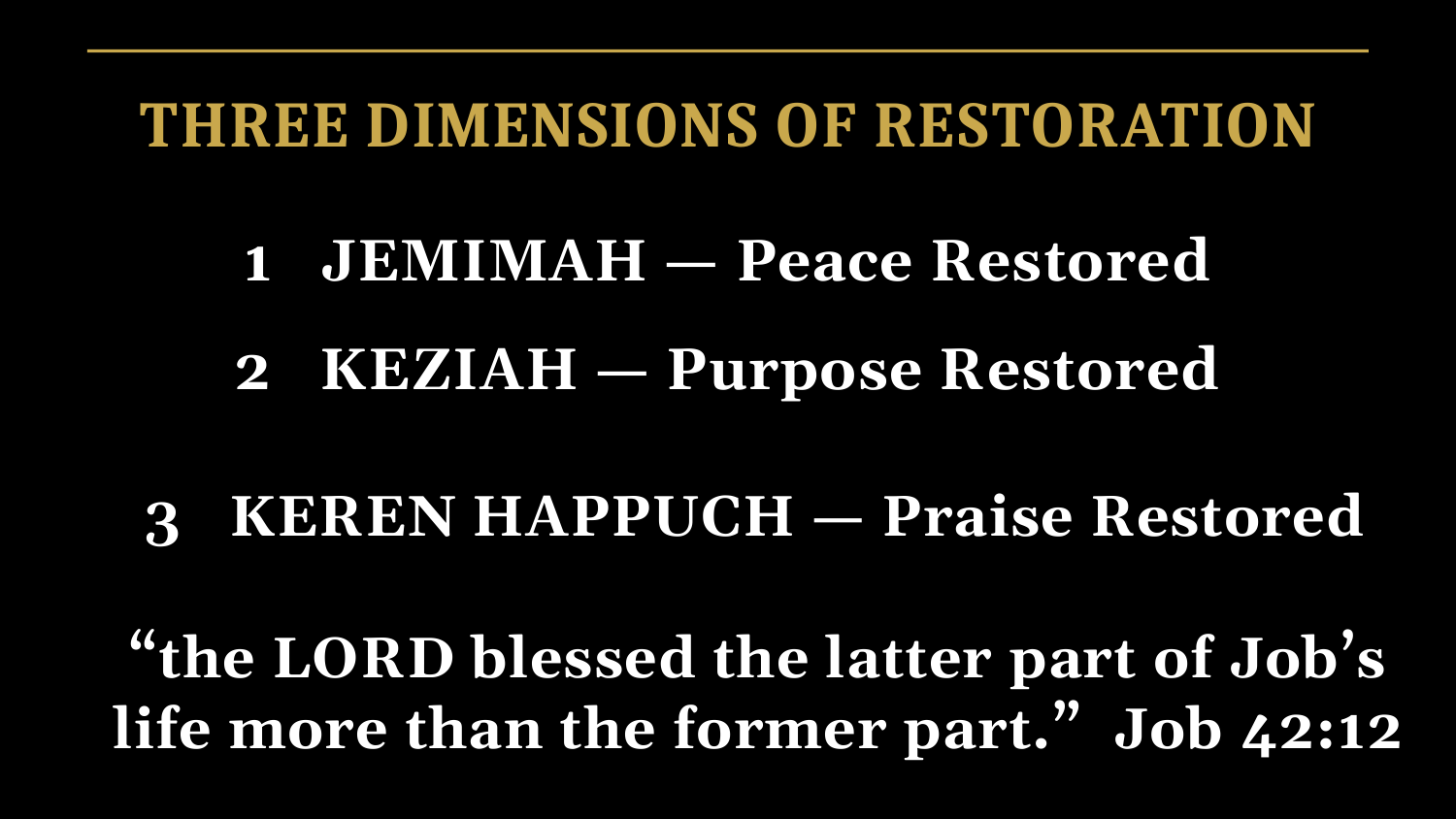

THREE DIMENSIONS OF RESTORATION

1   JEMIMAH — Peace Restored
2   KEZIAH — Purpose Restored
KEREN HAPPUCH — Praise Restored

“the LORD blessed the latter part of Job’s life more than the former part.”  Job 42:12